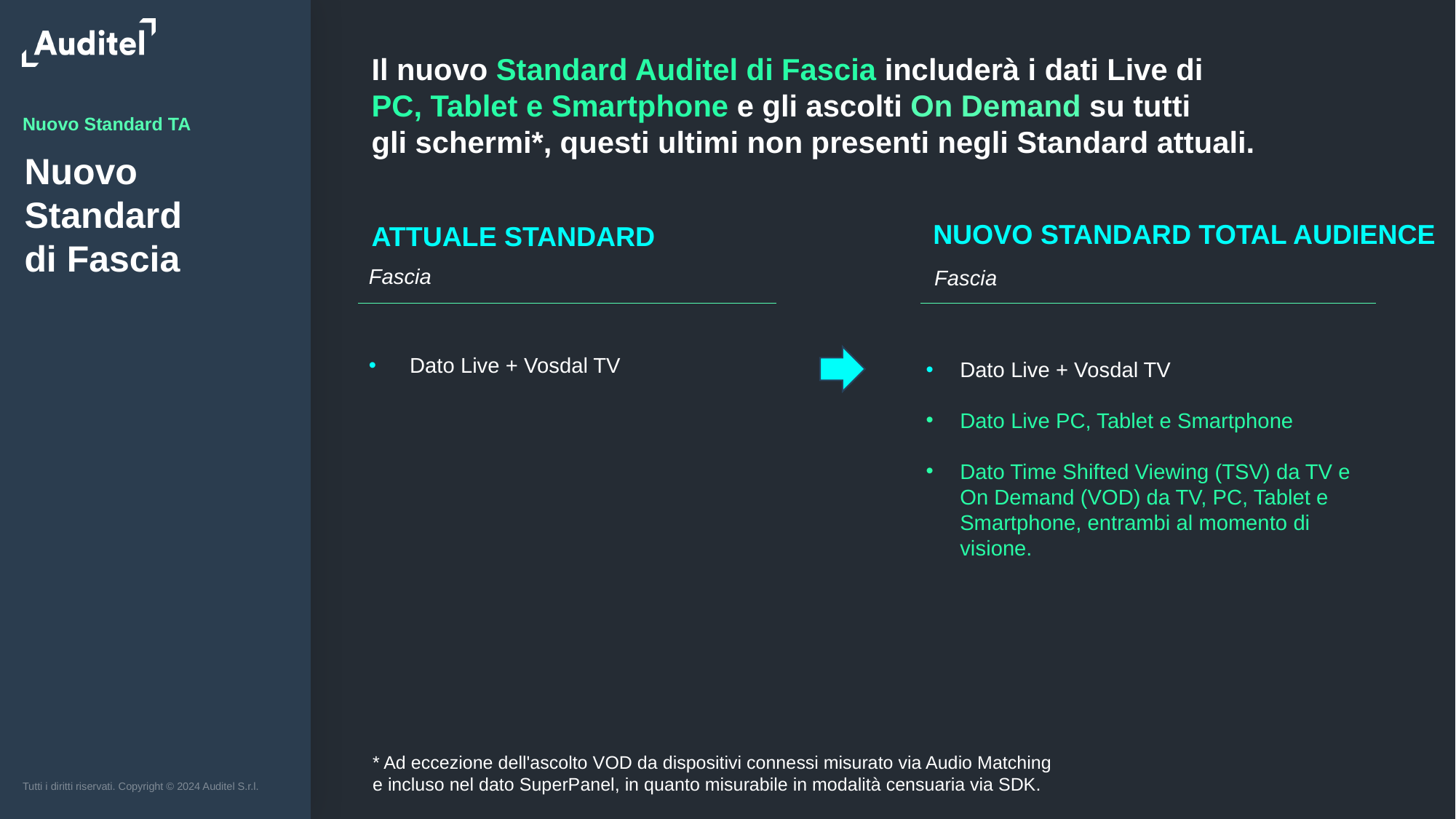

Il nuovo Standard Auditel di Fascia includerà i dati Live di
PC, Tablet e Smartphone e gli ascolti On Demand su tutti
gli schermi*, questi ultimi non presenti negli Standard attuali.
Nuovo Standard TA
Nuovo Standard
di Fascia
NUOVO STANDARD TOTAL AUDIENCE
ATTUALE STANDARD
Fascia
Fascia

Dato Live + Vosdal TV
Dato Live + Vosdal TV

Dato Live PC, Tablet e Smartphone

Dato Time Shifted Viewing (TSV) da TV e On Demand (VOD) da TV, PC, Tablet e Smartphone, entrambi al momento di visione.
* Ad eccezione dell'ascolto VOD da dispositivi connessi misurato via Audio Matching
e incluso nel dato SuperPanel, in quanto misurabile in modalità censuaria via SDK.